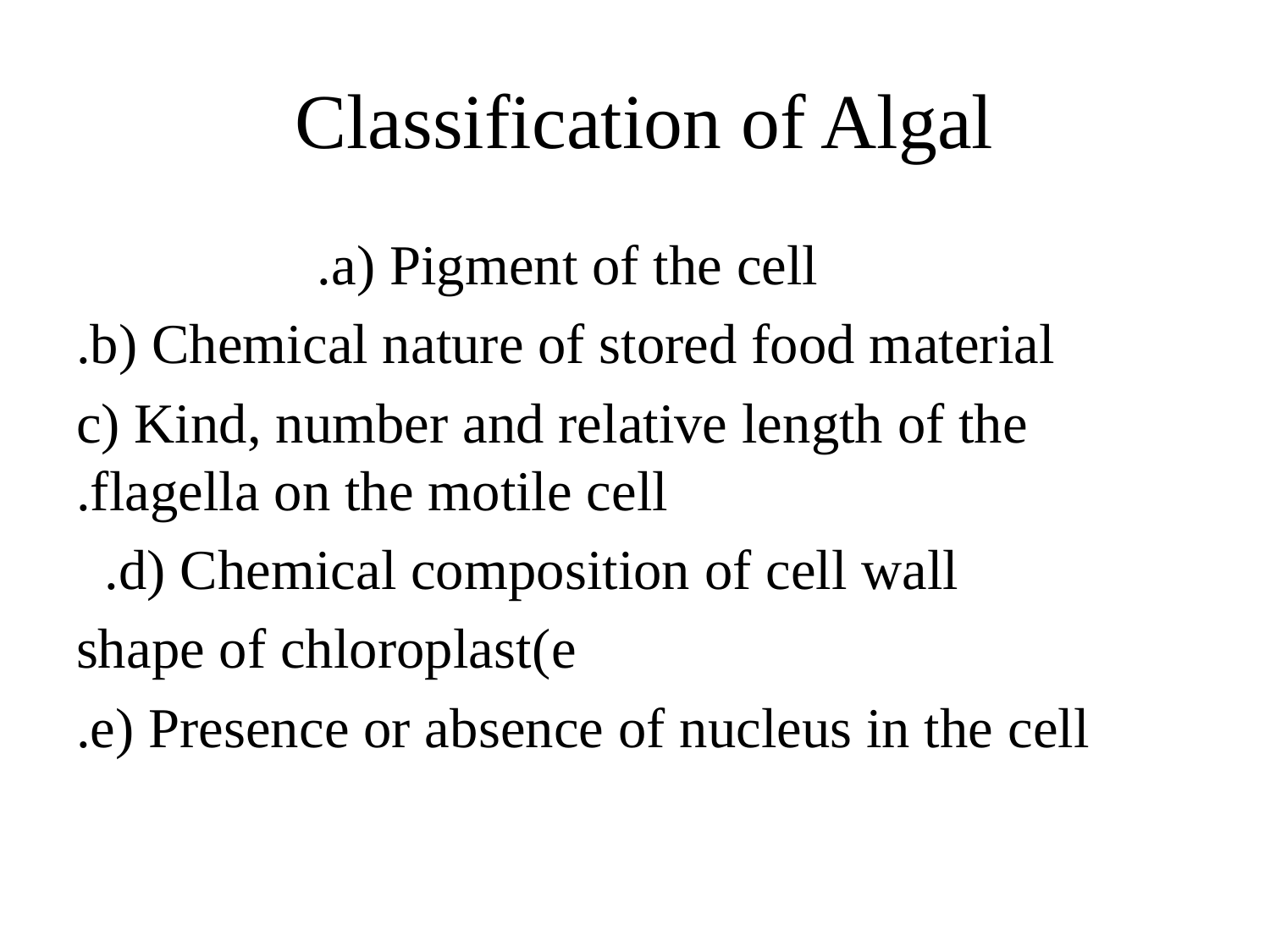

# Classification of Algal
a) Pigment of the cell.
b) Chemical nature of stored food material.
c) Kind, number and relative length of the flagella on the motile cell.
d) Chemical composition of cell wall.
 shape of chloroplast(e
e) Presence or absence of nucleus in the cell.